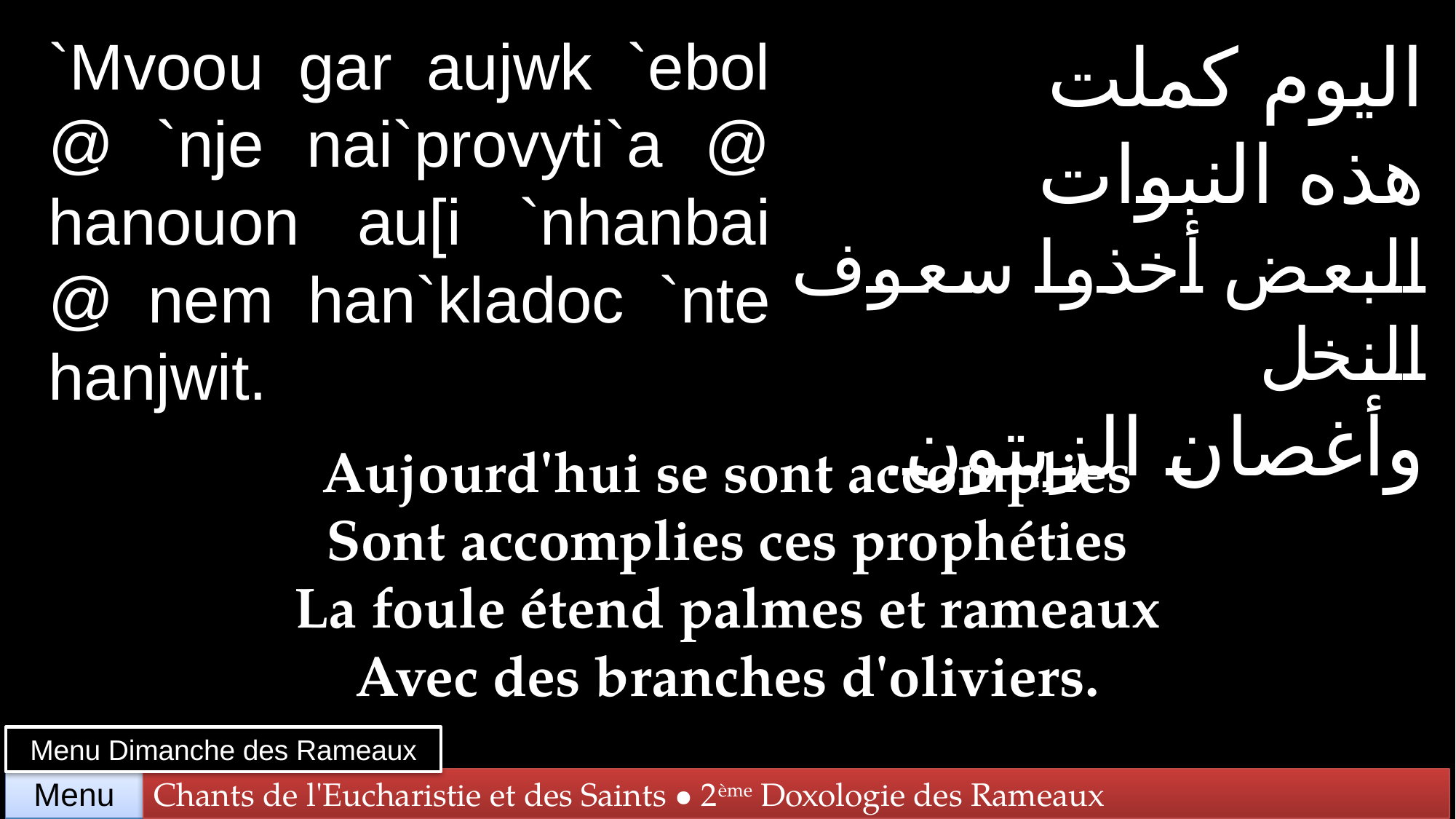

`Mvoou gar aujwk `ebol @ `nje nai`provyti`a @ hanouon au[i `nhanbai @ nem han`kladoc `nte hanjwit.
اليوم كملت
هذه النبوات
البعض أخذوا سعوف النخل
وأغصان الزيتون.
Aujourd'hui se sont accomplies
Sont accomplies ces prophéties
La foule étend palmes et rameaux
Avec des branches d'oliviers.
Menu Dimanche des Rameaux
Chants de l'Eucharistie et des Saints • 2ème Doxologie des Rameaux
Menu